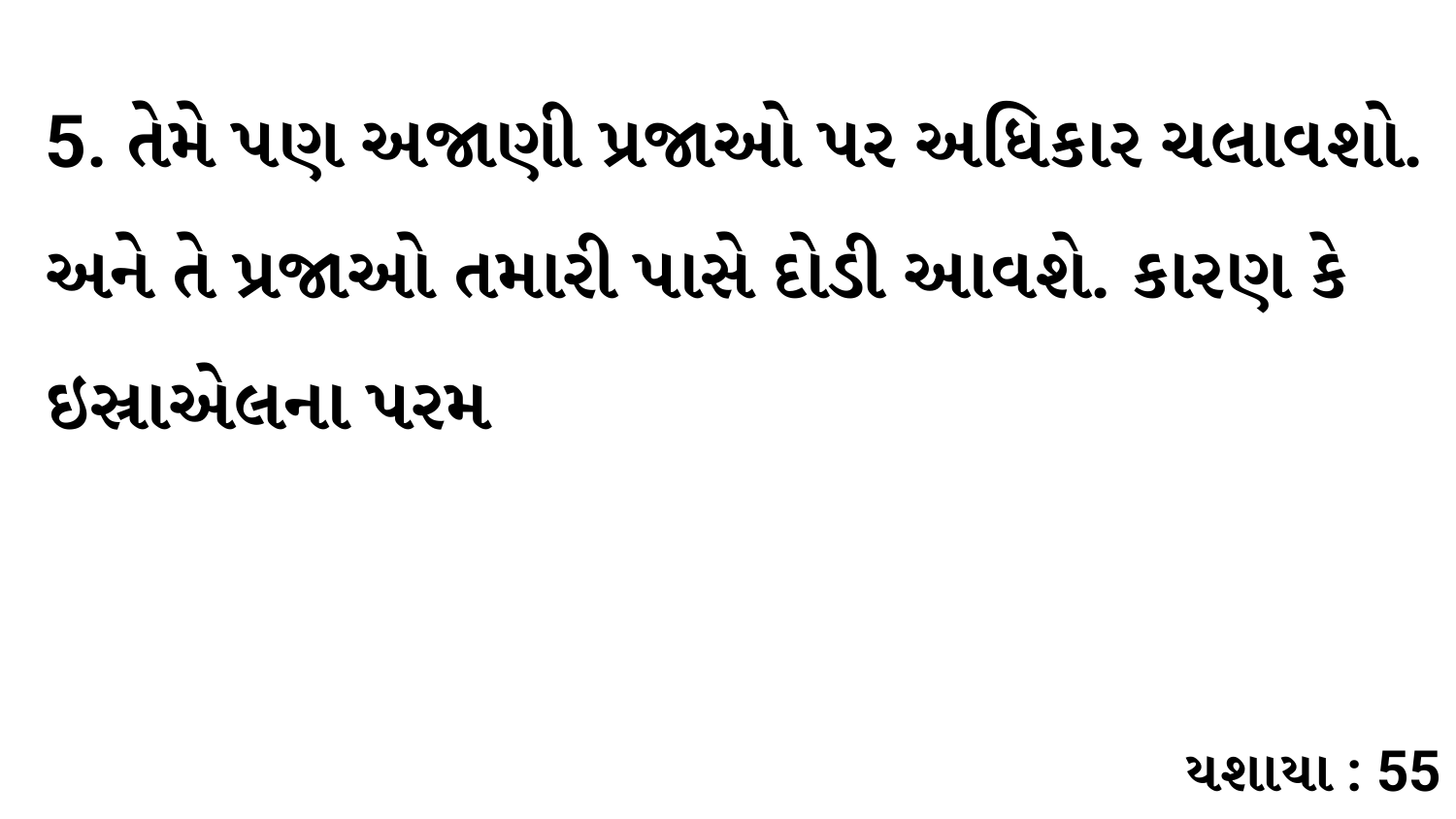

5. તેમે પણ અજાણી પ્રજાઓ પર અધિકાર ચલાવશો. અને તે પ્રજાઓ તમારી પાસે દોડી આવશે. કારણ કે ઇસ્રાએલના પરમ
યશાયા : 55